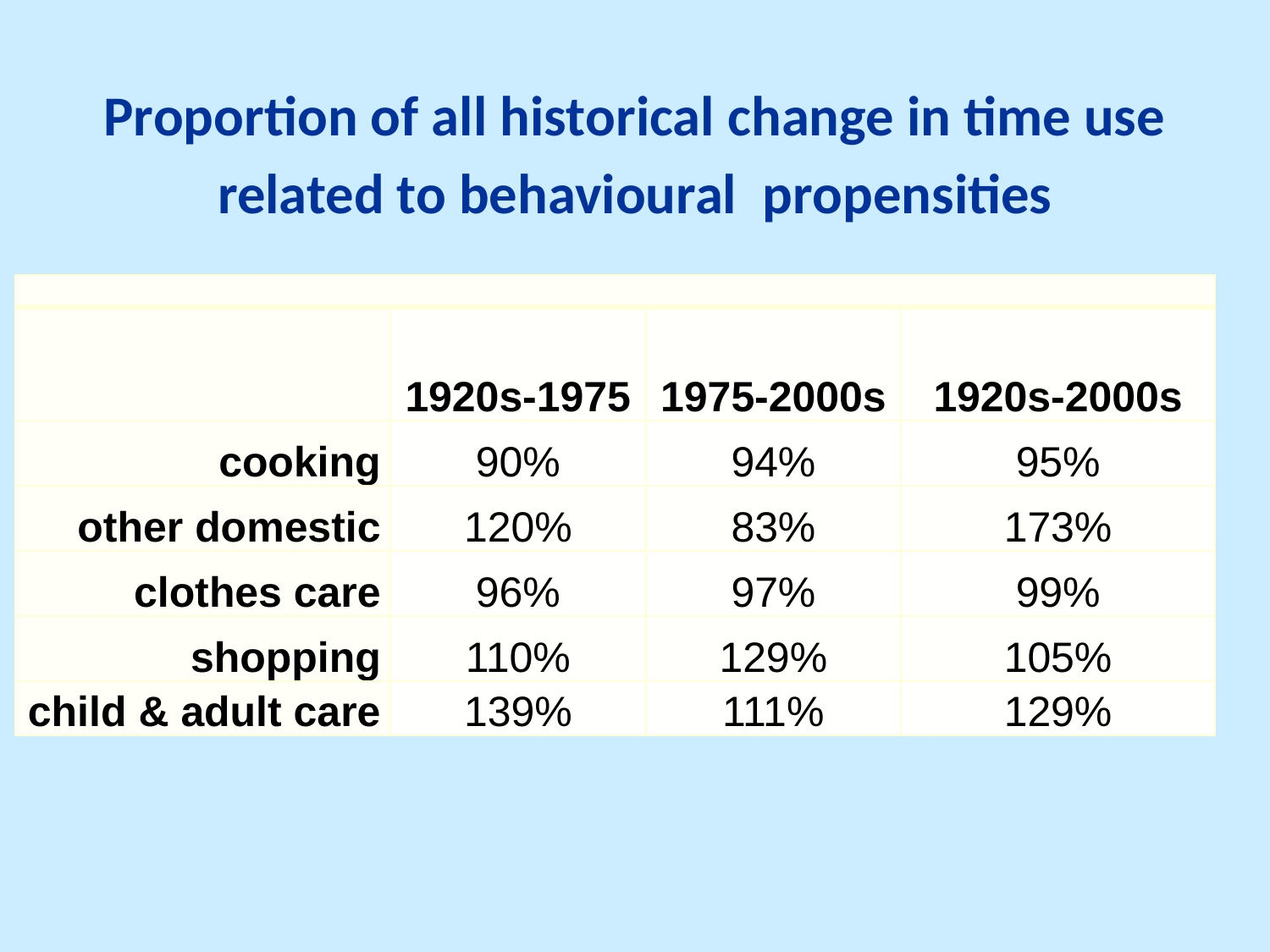

# Proportion of all historical change in time use related to behavioural  propensities
|  |  |  |  |
| --- | --- | --- | --- |
|  | 1920s-1975 | 1975-2000s | 1920s-2000s |
| cooking | 90% | 94% | 95% |
| other domestic | 120% | 83% | 173% |
| clothes care | 96% | 97% | 99% |
| shopping | 110% | 129% | 105% |
| child & adult care | 139% | 111% | 129% |